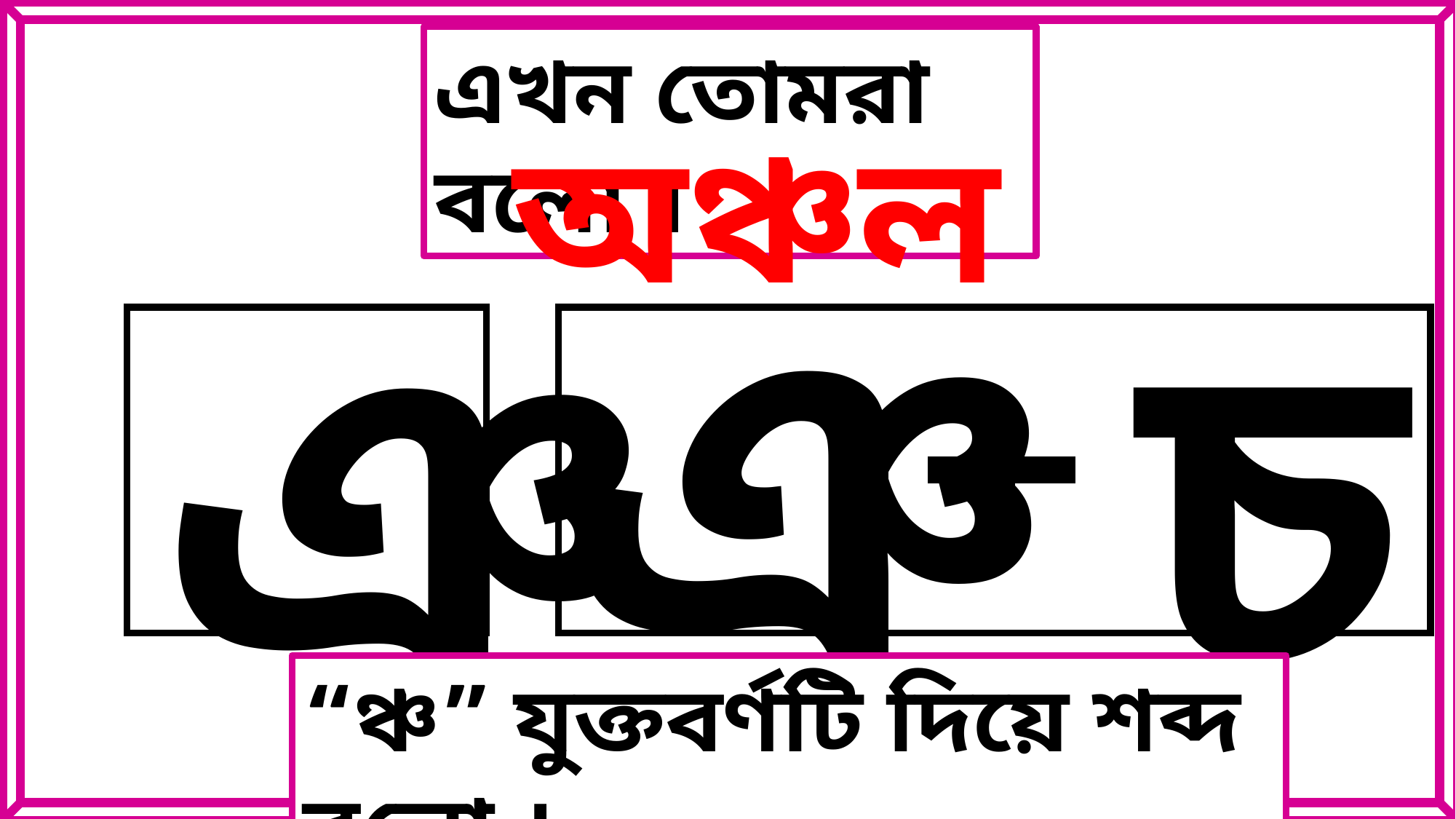

এখন তোমরা বলো ।
অঞ্চল
ঞ
চ
ঞ্চ

“ঞ্চ” যুক্তবর্ণটি দিয়ে শব্দ বলো ।